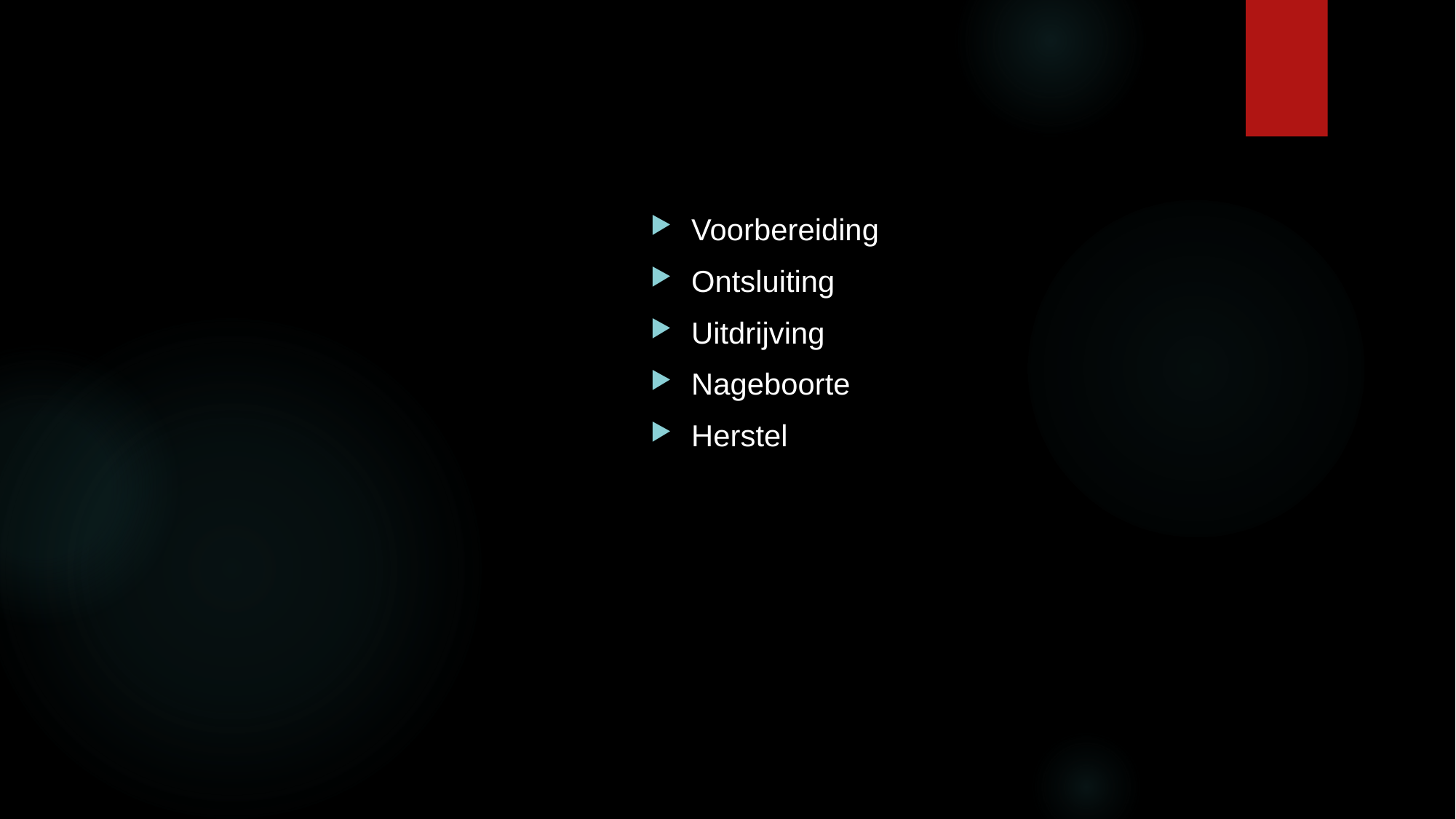

# Fasen van geboorte
Voorbereiding
Ontsluiting
Uitdrijving
Nageboorte
Herstel